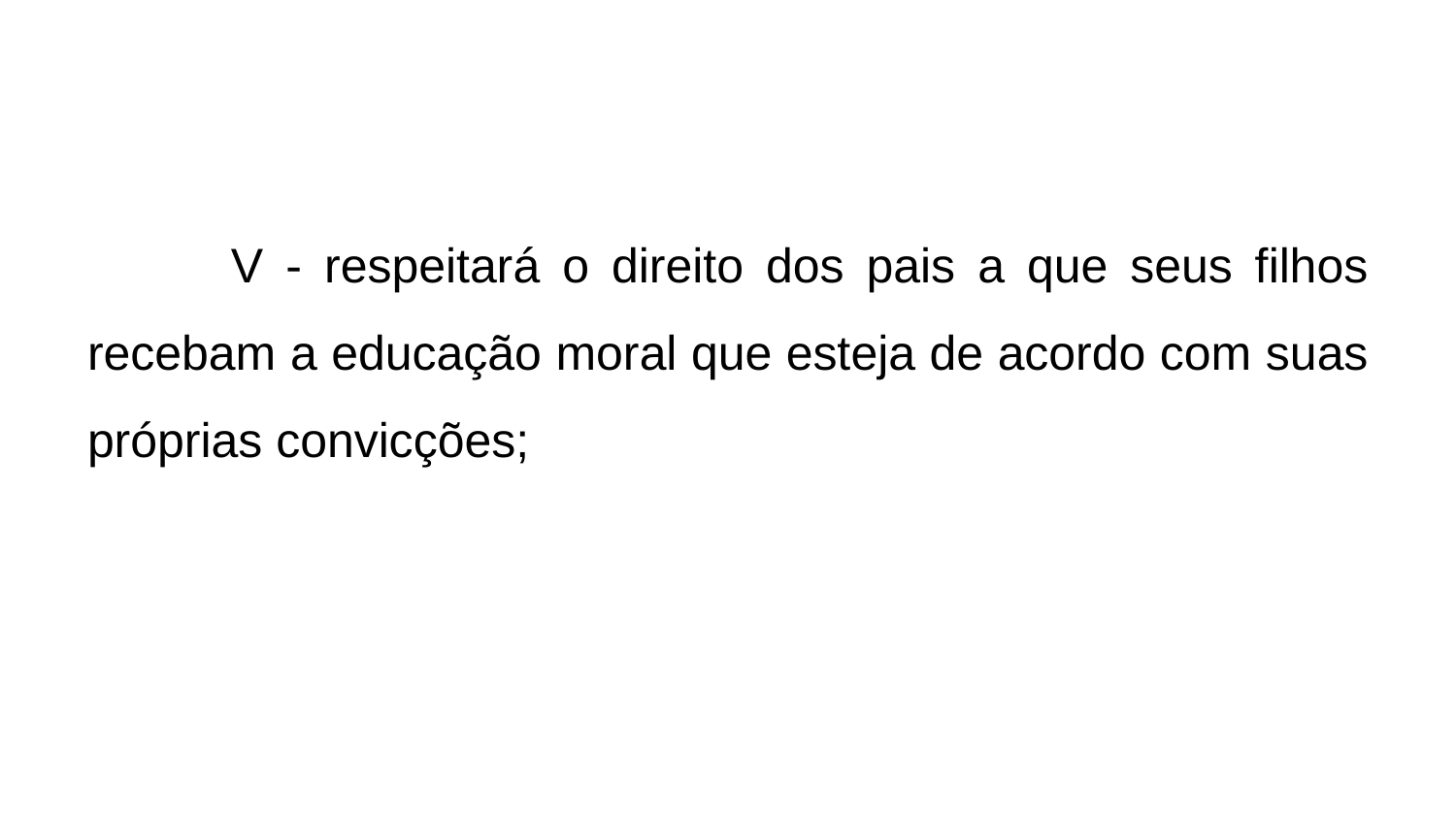

#
V - respeitará o direito dos pais a que seus filhos recebam a educação moral que esteja de acordo com suas próprias convicções;